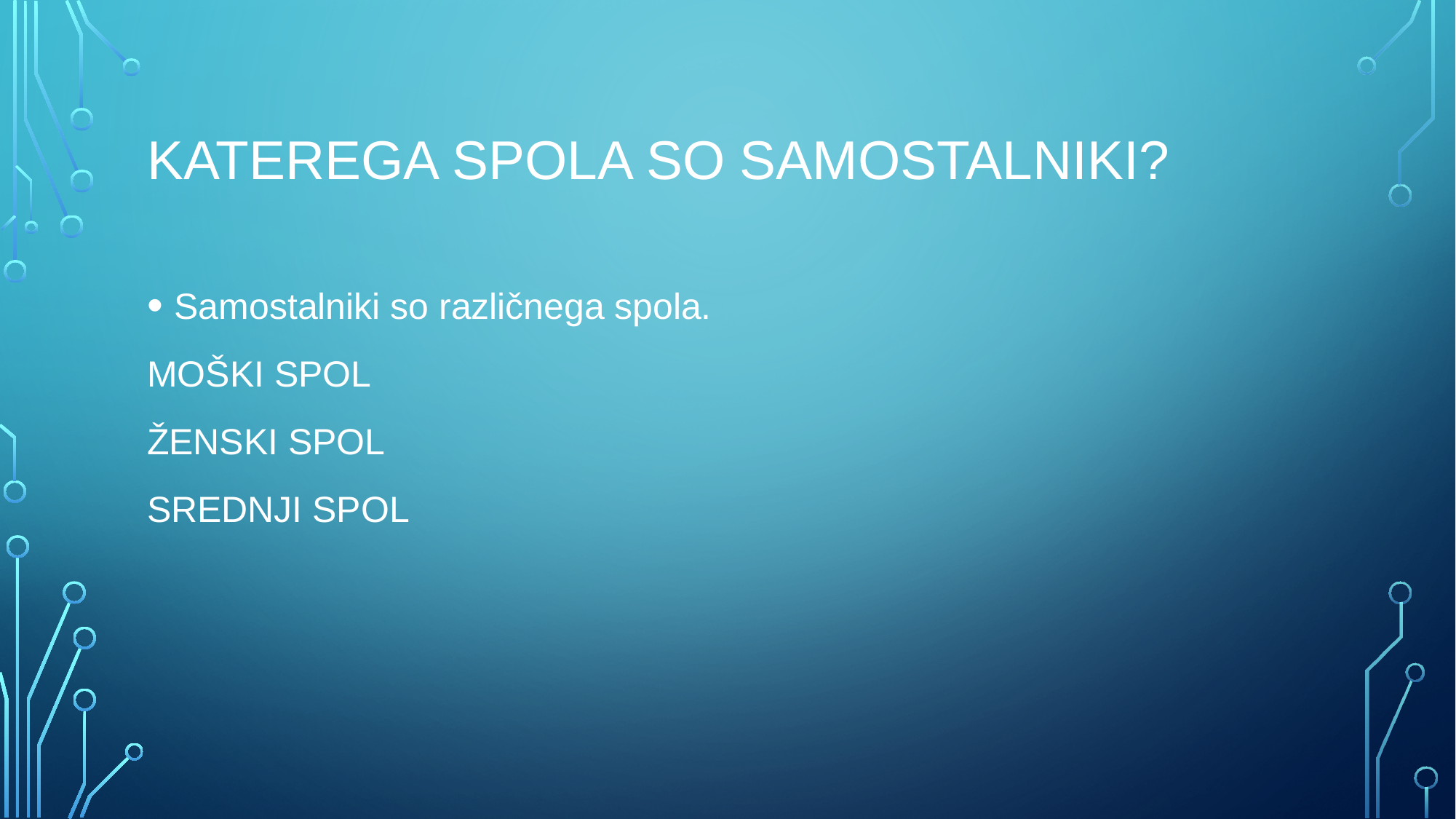

# Katerega spola so samostalniki?
Samostalniki so različnega spola.
MOŠKI SPOL
ŽENSKI SPOL
SREDNJI SPOL